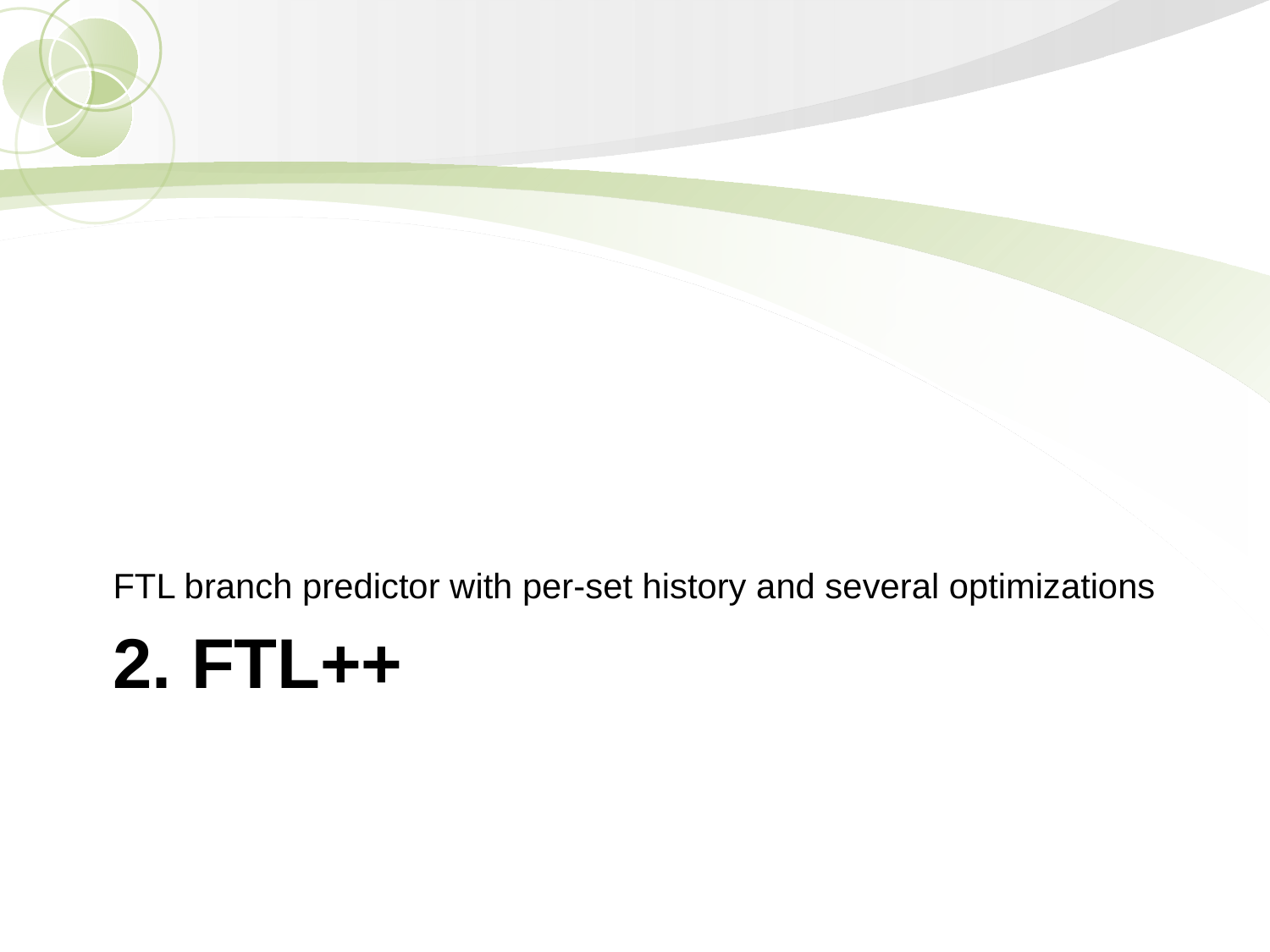

FTL branch predictor with per-set history and several optimizations
# 2. FTL++